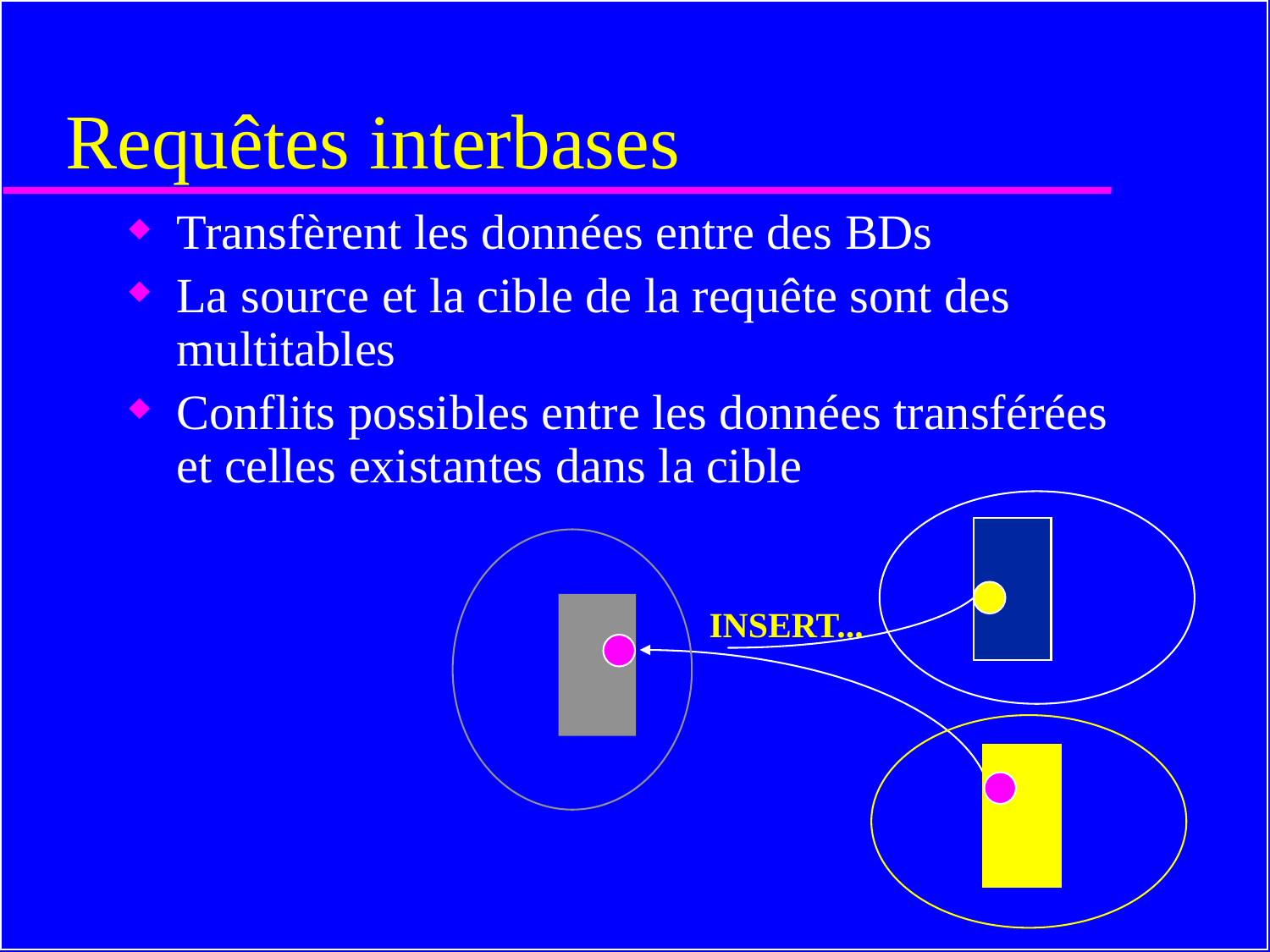

# Requêtes interbases
Transfèrent les données entre des BDs
La source et la cible de la requête sont des multitables
Conflits possibles entre les données transférées   et celles existantes dans la cible

INSERT...